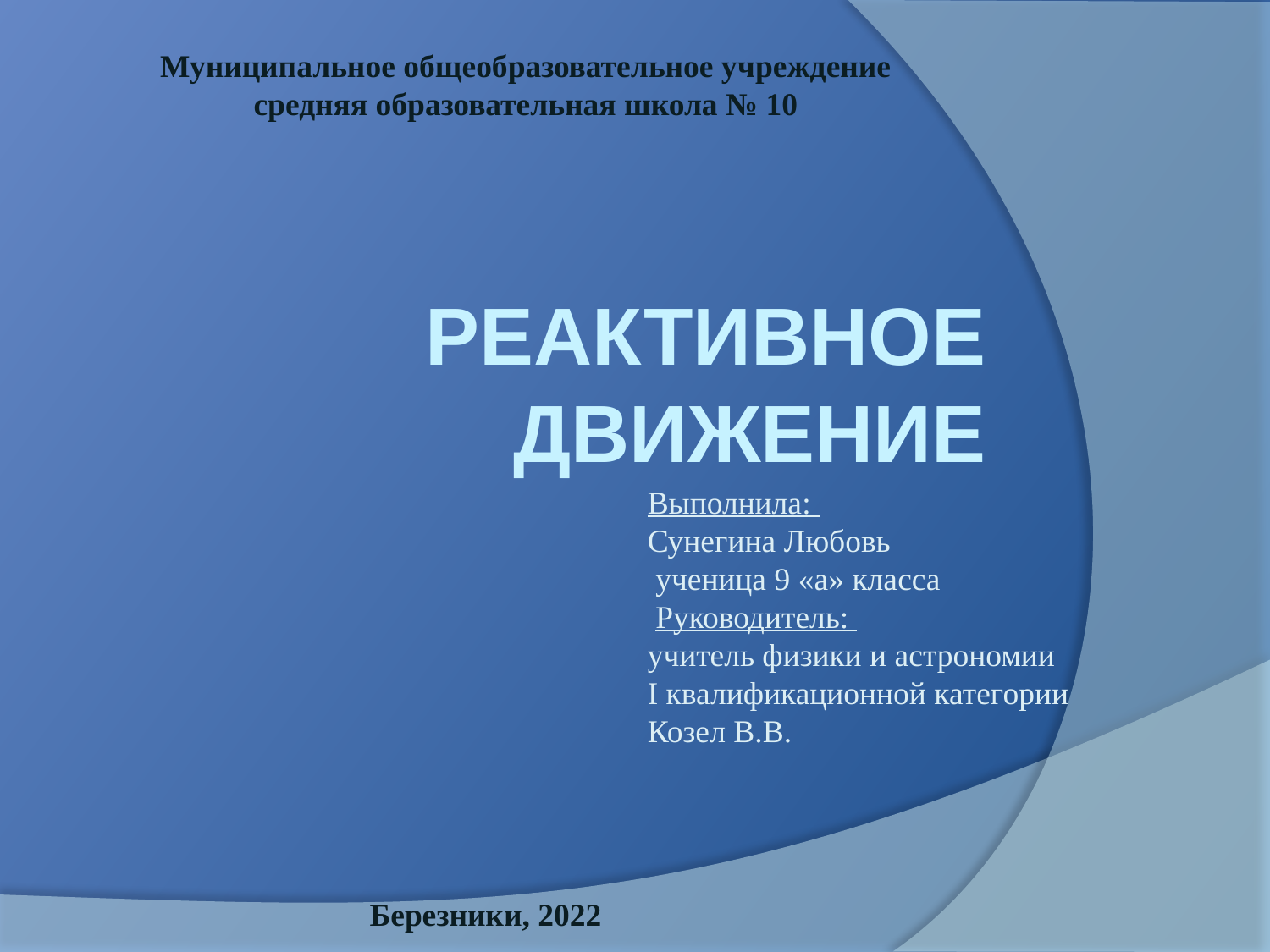

Муниципальное общеобразовательное учреждение средняя образовательная школа № 10
# Реактивное движение
Выполнила:
Сунегина Любовь
 ученица 9 «а» класса
 Руководитель:
учитель физики и астрономии
I квалификационной категории
Козел В.В.

Березники, 2022